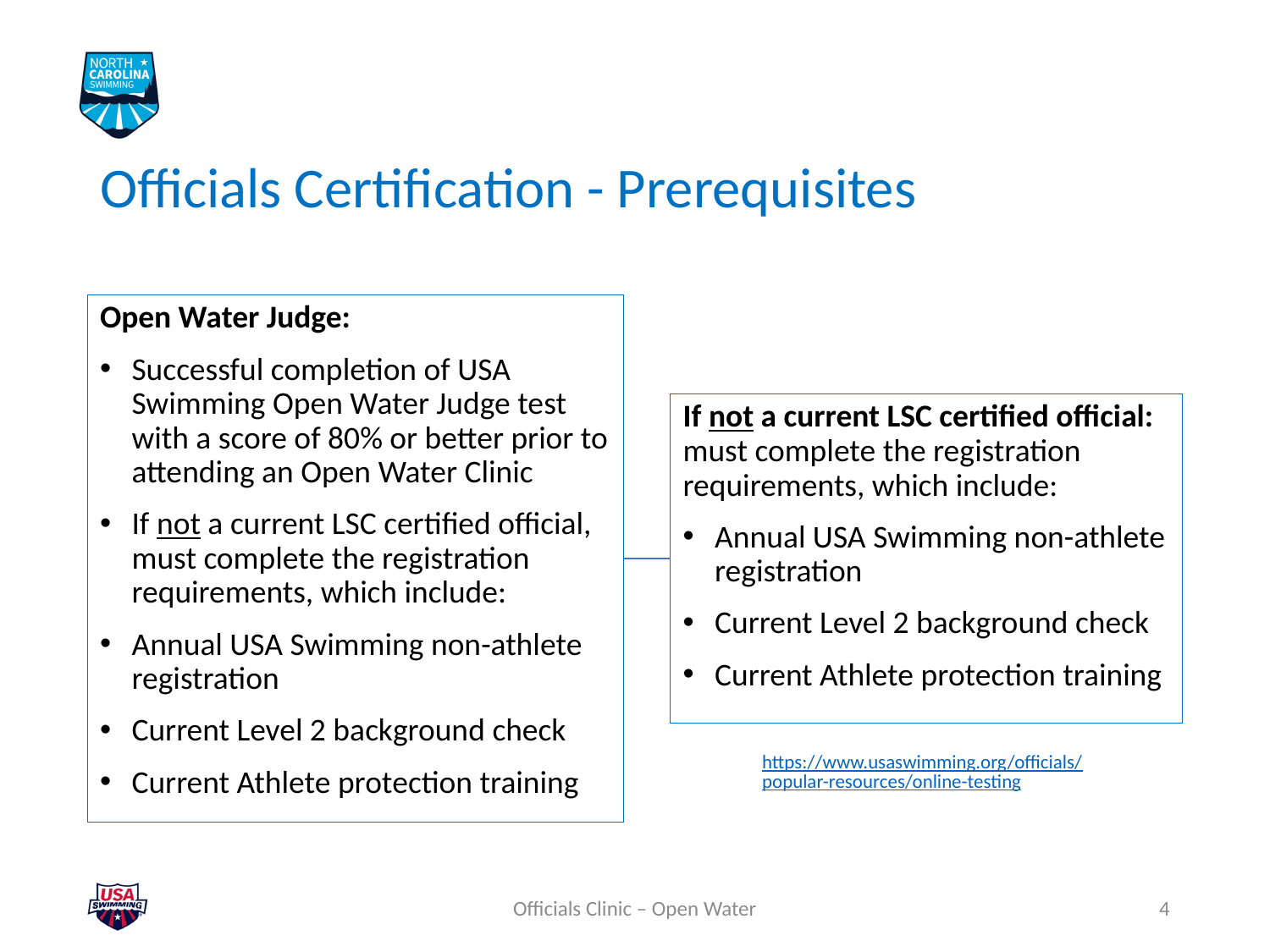

# Officials Certification - Prerequisites
Open Water Judge:
Successful completion of USA Swimming Open Water Judge test with a score of 80% or better prior to attending an Open Water Clinic
If not a current LSC certified official, must complete the registration requirements, which include:
Annual USA Swimming non-athlete registration
Current Level 2 background check
Current Athlete protection training
If not a current LSC certified official: must complete the registration requirements, which include:
Annual USA Swimming non-athlete registration
Current Level 2 background check
Current Athlete protection training
https://www.usaswimming.org/officials/popular-resources/online-testing
Officials Clinic – Open Water
4